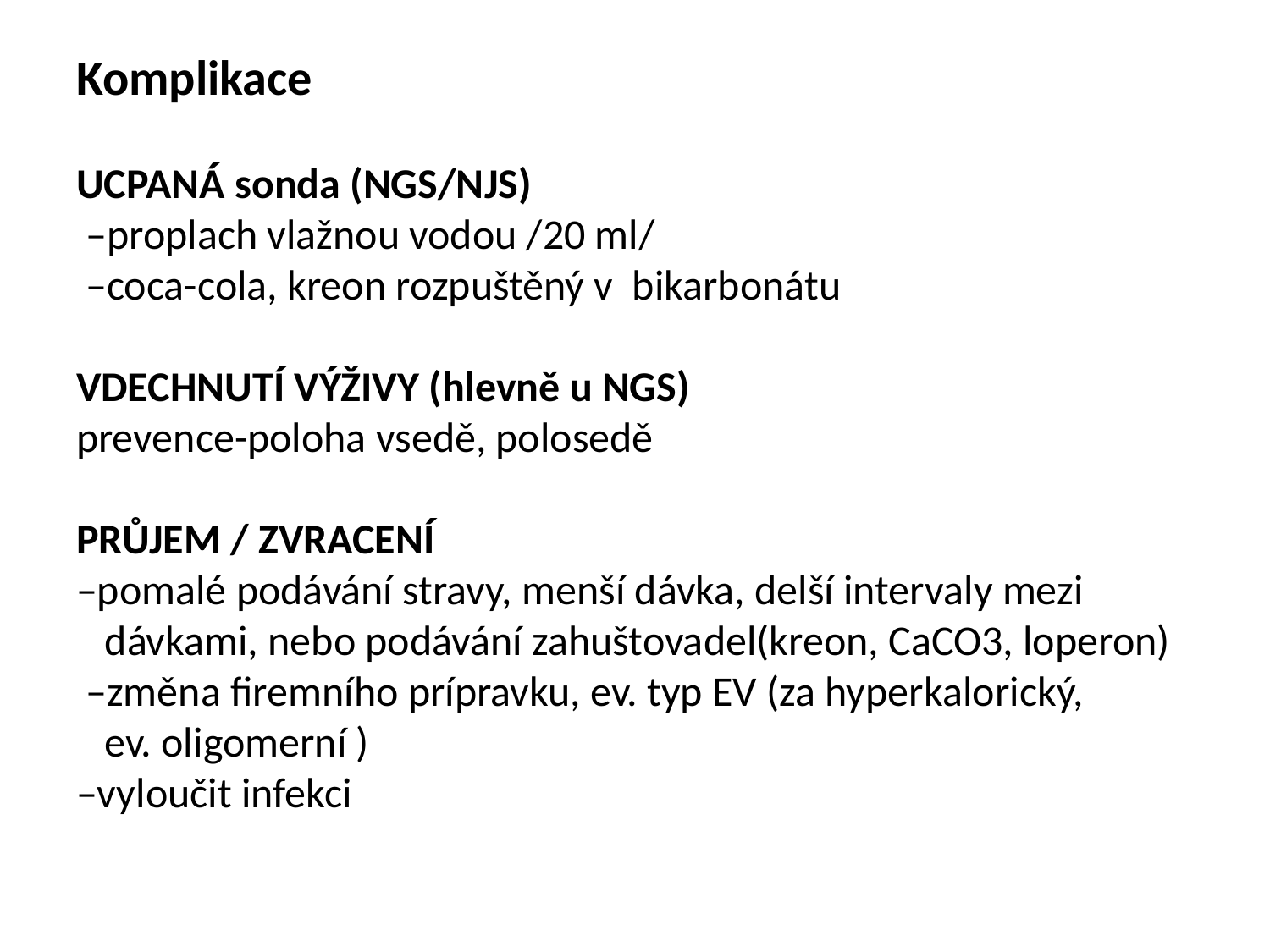

# Komplikace UCPANÁ sonda (NGS/NJS) –proplach vlažnou vodou /20 ml/ –coca-cola, kreon rozpuštěný v  bikarbonátu VDECHNUTÍ VÝŽIVY (hlevně u NGS) prevence-poloha vsedě, polosedě PRŮJEM / ZVRACENÍ –pomalé podávání stravy, menší dávka, delší intervaly mezi dávkami, nebo podávání zahuštovadel(kreon, CaCO3, loperon) –změna firemního prípravku, ev. typ EV (za hyperkalorický, ev. oligomerní ) –vyloučit infekci